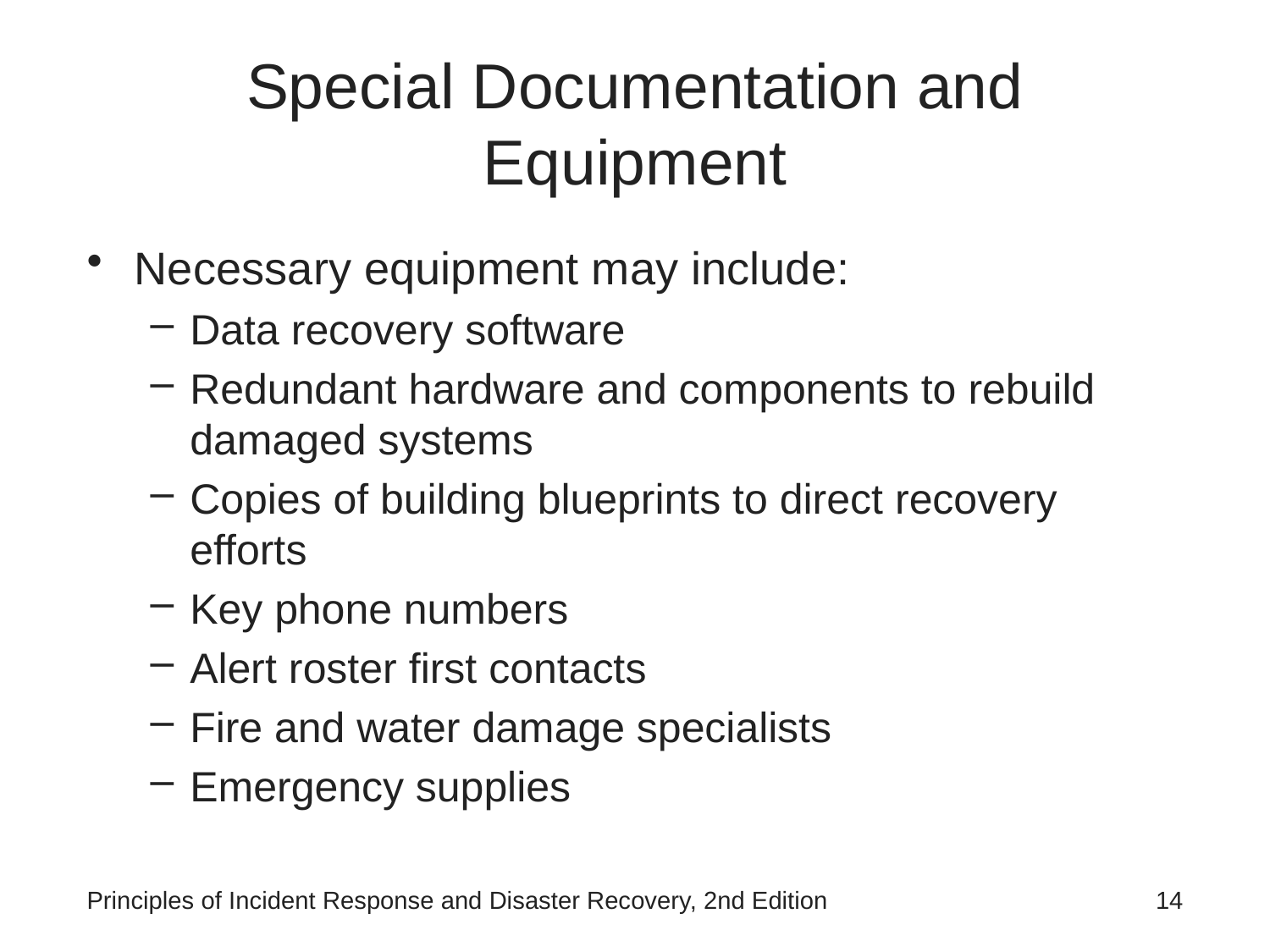

# Special Documentation and Equipment
Necessary equipment may include:
Data recovery software
Redundant hardware and components to rebuild damaged systems
Copies of building blueprints to direct recovery efforts
Key phone numbers
Alert roster first contacts
Fire and water damage specialists
Emergency supplies
Principles of Incident Response and Disaster Recovery, 2nd Edition
14